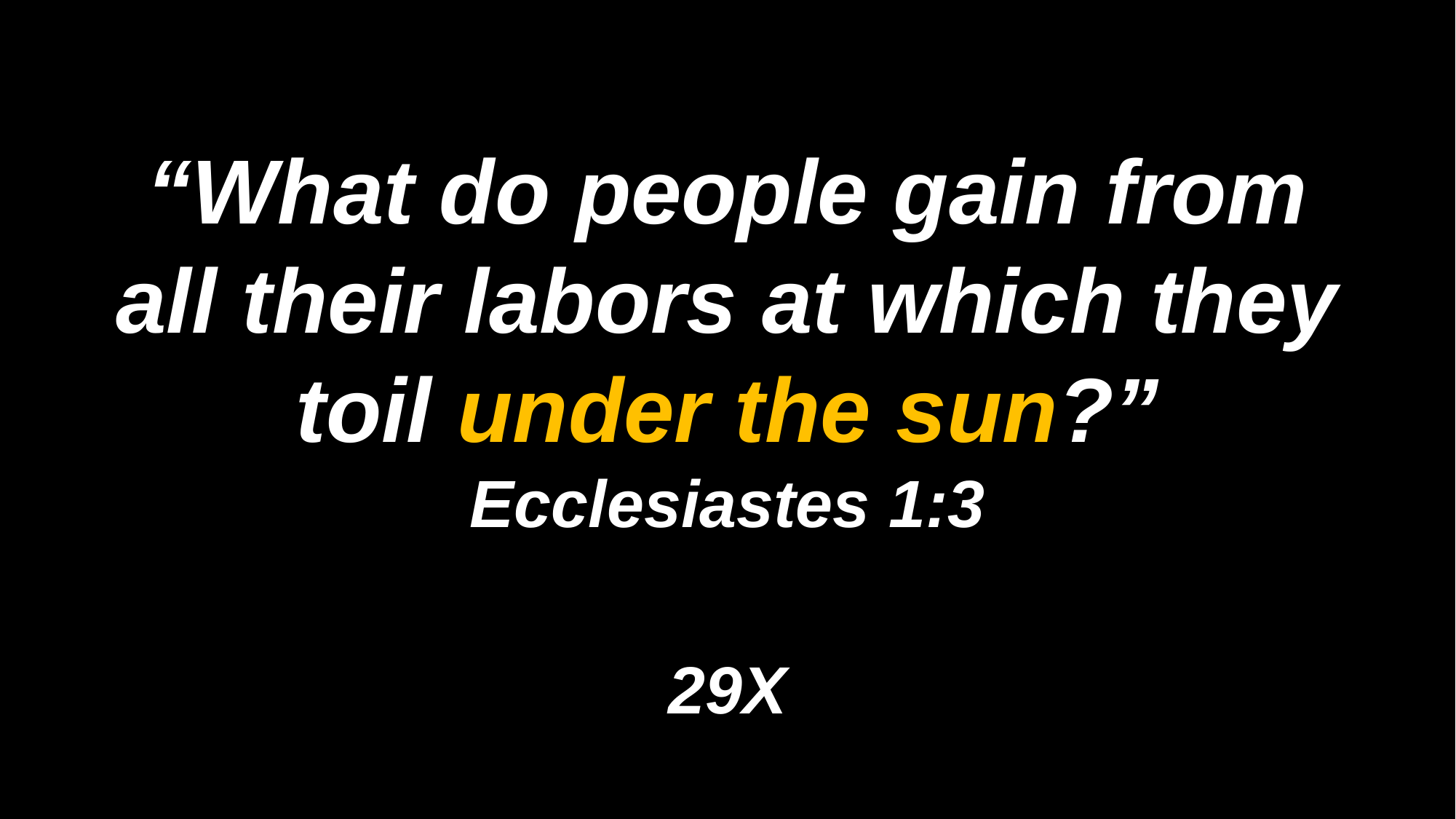

“What do people gain from all their labors at which they toil under the sun?”
Ecclesiastes 1:3

29X